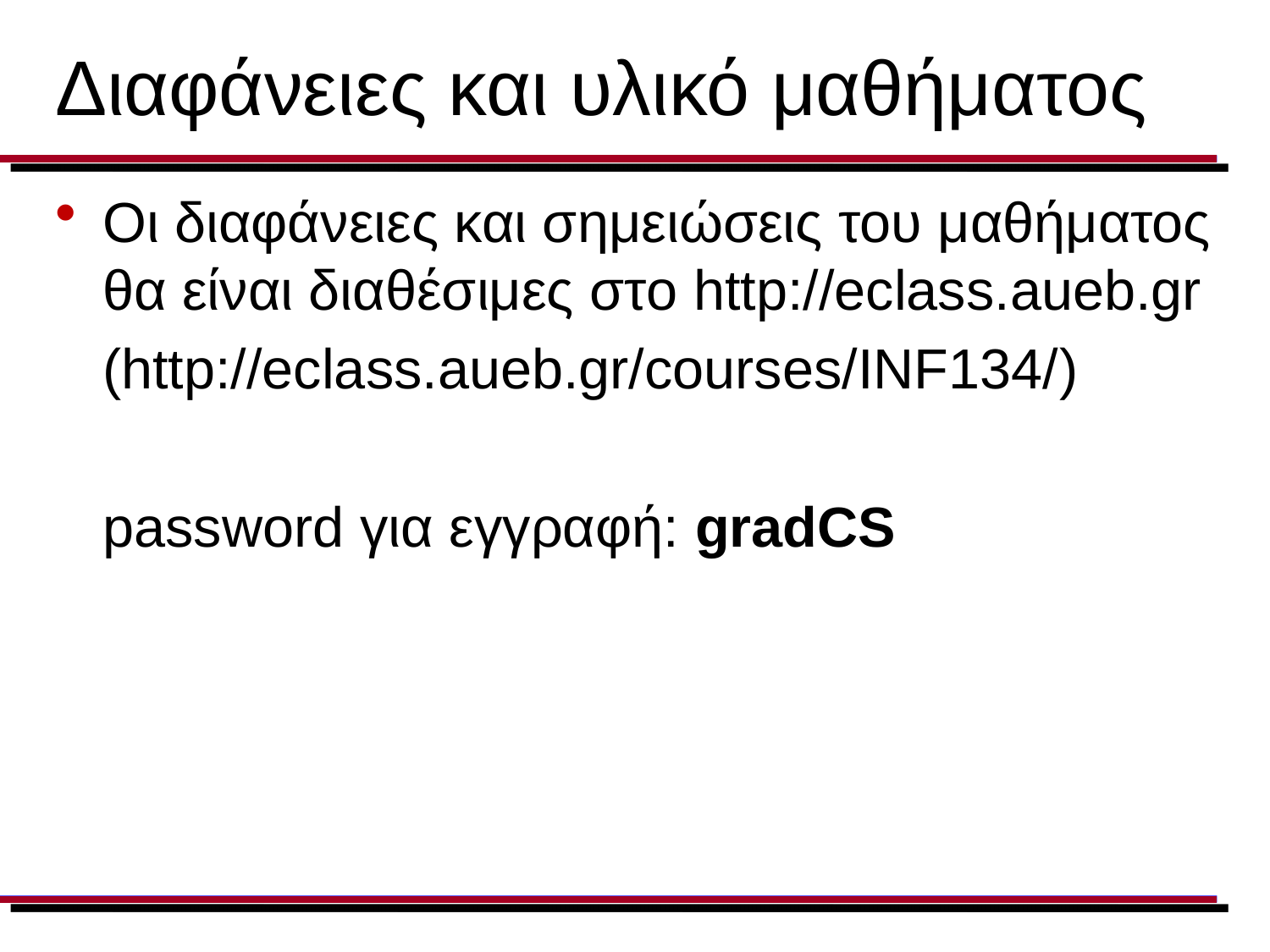

# Διαφάνειες και υλικό μαθήματος
Οι διαφάνειες και σημειώσεις του μαθήματος θα είναι διαθέσιμες στο http://eclass.aueb.gr
	(http://eclass.aueb.gr/courses/INF134/)

	password για εγγραφή: gradCS